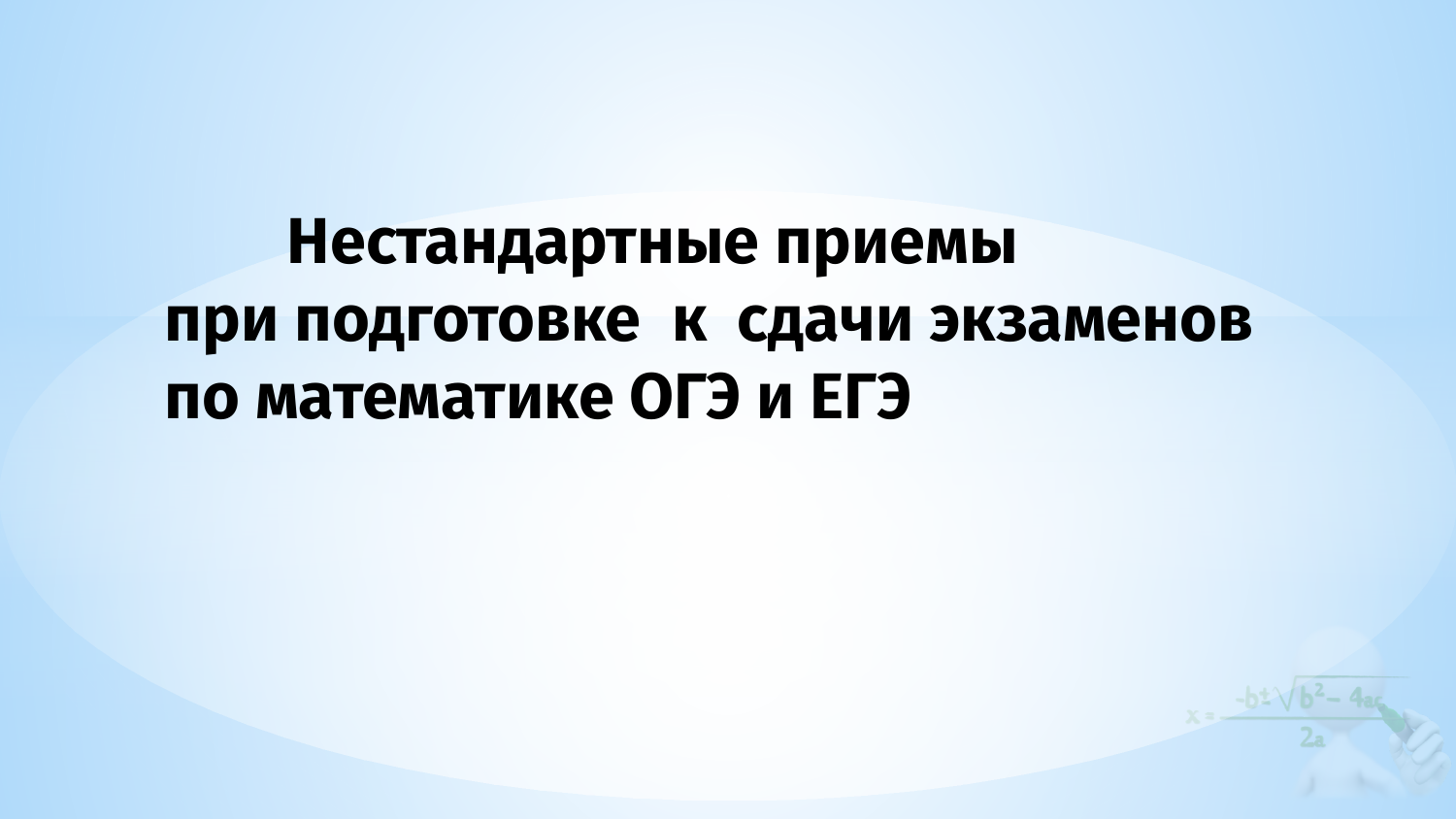

Нестандартные приемы
при подготовке  к  сдачи экзаменов     по математике ОГЭ и ЕГЭ